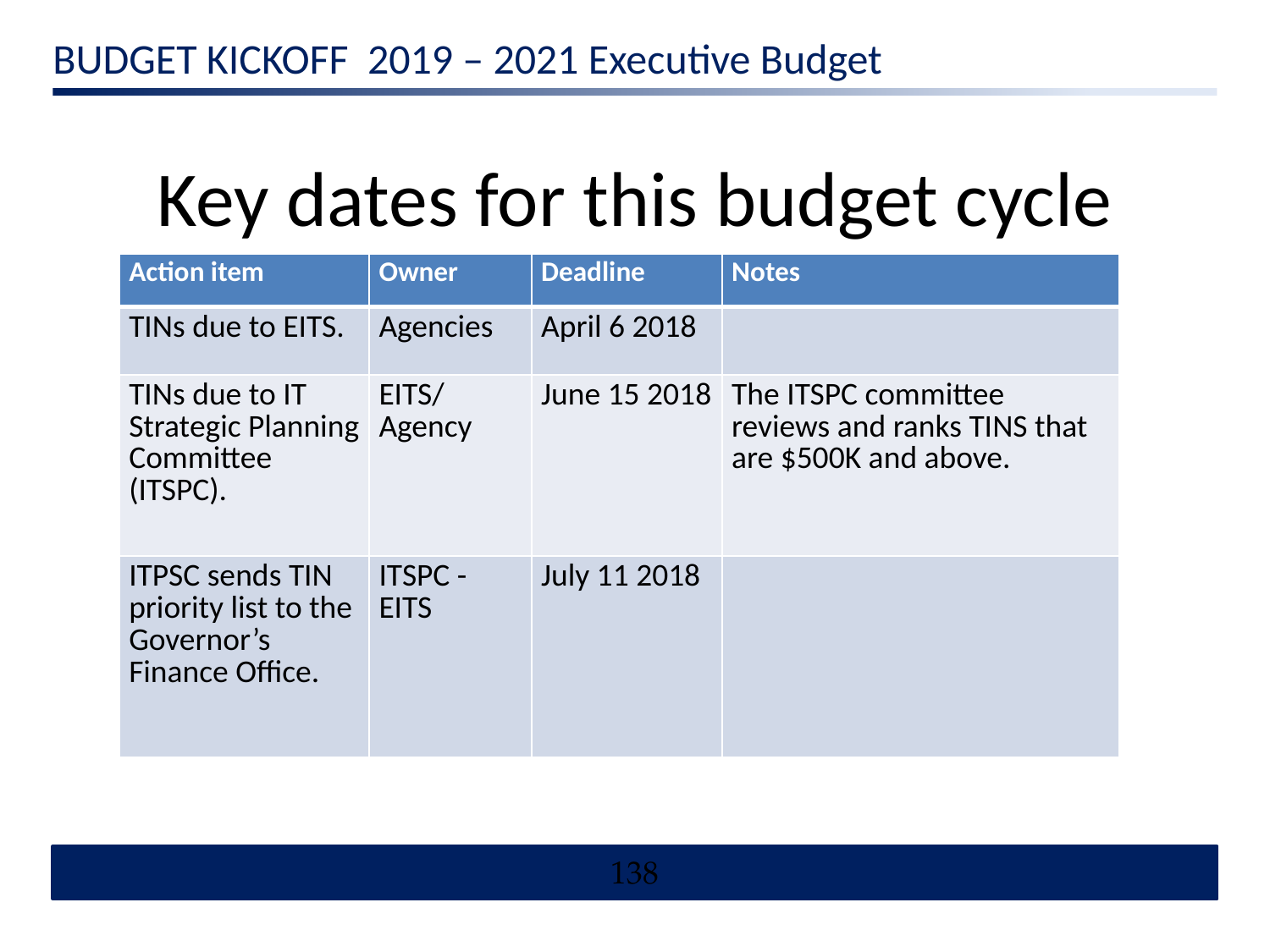

# Key dates for this budget cycle
| Action item | Owner | Deadline | Notes |
| --- | --- | --- | --- |
| TINs due to EITS. | Agencies | April 6 2018 |  |
| TINs due to IT Strategic Planning Committee (ITSPC). | EITS/Agency | June 15 2018 | The ITSPC committee reviews and ranks TINS that are $500K and above. |
| ITPSC sends TIN priority list to the Governor’s Finance Office. | ITSPC - EITS | July 11 2018 |  |
138